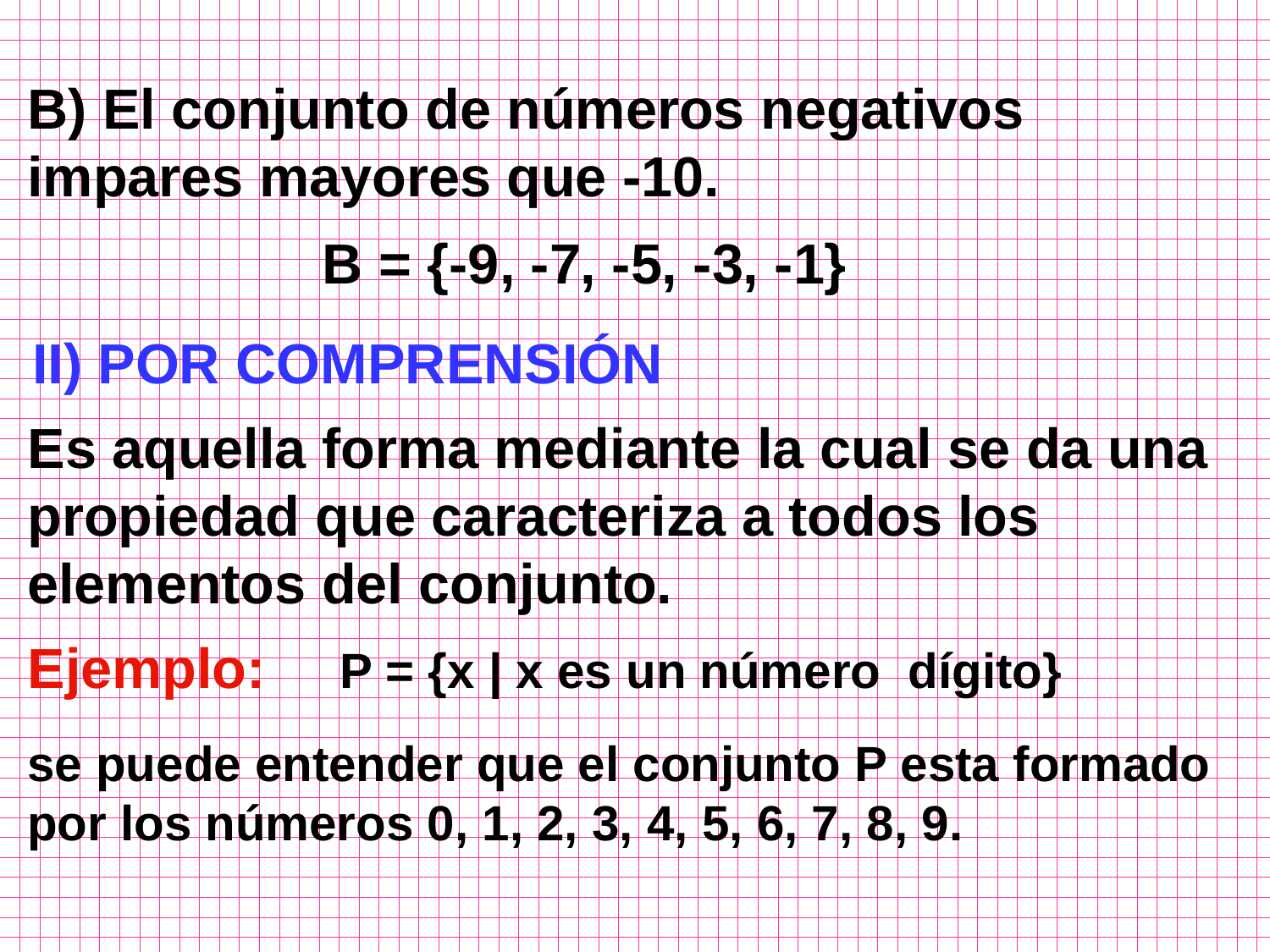

B) El conjunto de números negativos impares mayores que -10.
B = {-9, -7, -5, -3, -1}
II) POR COMPRENSIÓN
Es aquella forma mediante la cual se da una propiedad que caracteriza a todos los elementos del conjunto.
Ejemplo:
P = {x | x es un número  dígito}
se puede entender que el conjunto P esta formado por los números 0, 1, 2, 3, 4, 5, 6, 7, 8, 9.